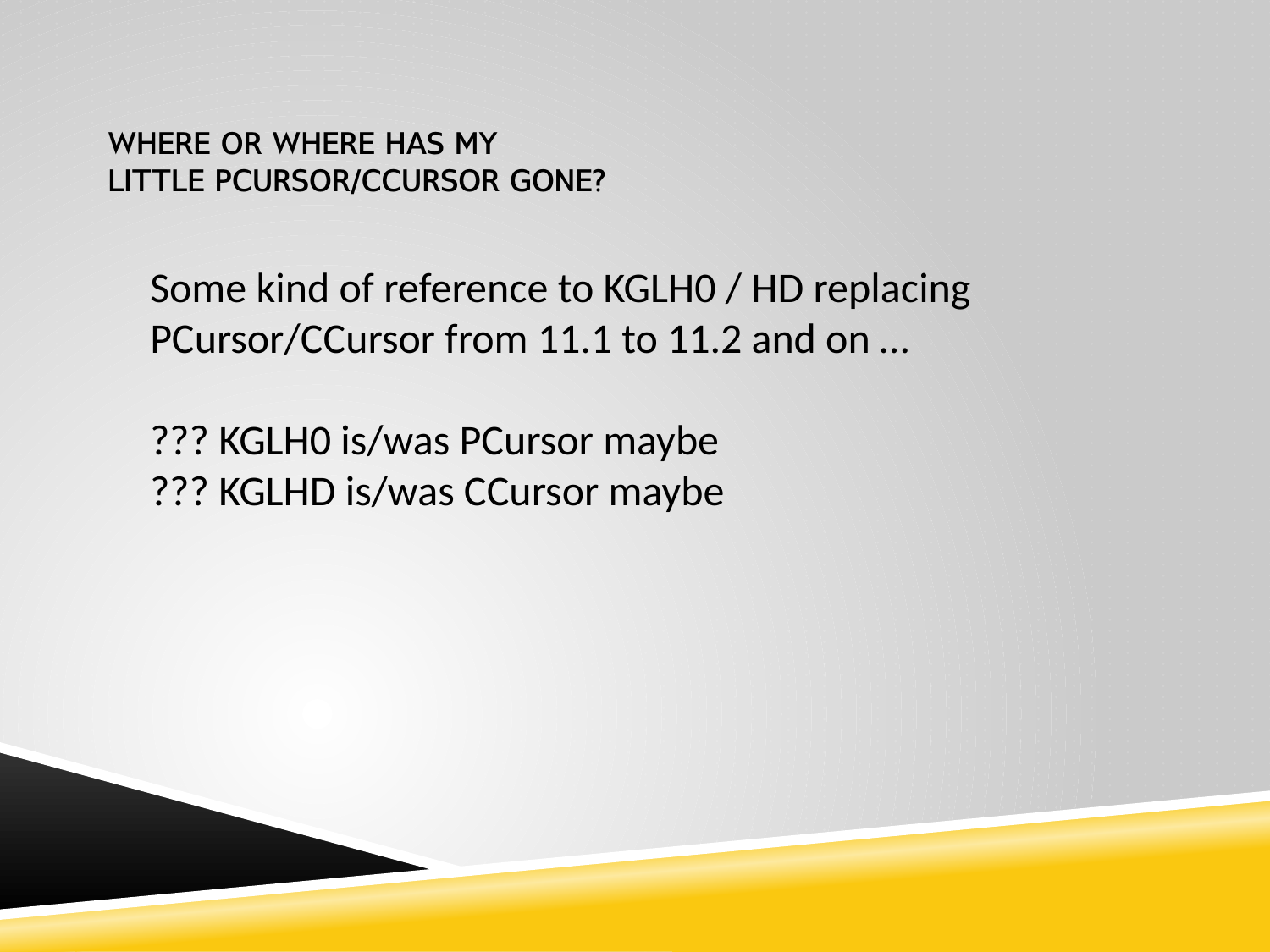

Where or where has my
little PCURSOR/CCURSOR GONE?
Some kind of reference to KGLH0 / HD replacing PCursor/CCursor from 11.1 to 11.2 and on …

??? KGLH0 is/was PCursor maybe
??? KGLHD is/was CCursor maybe